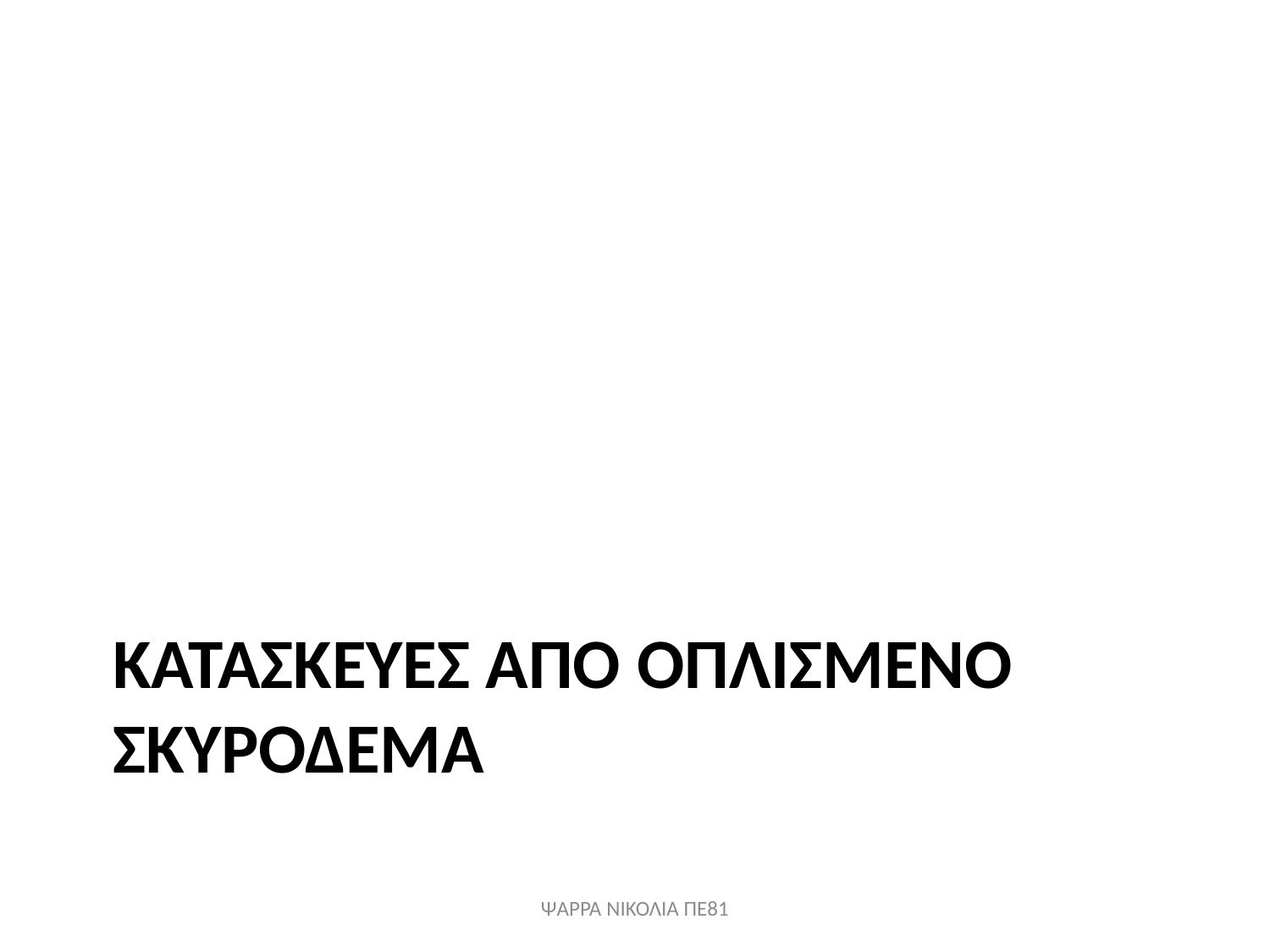

# ΚΑΤΑΣΚΕΥΕΣ ΑΠΌ ΟΠΛΙΣΜΕΝΟ ΣΚΥΡΟΔΕΜΑ
ΨΑΡΡΑ ΝΙΚΟΛΙΑ ΠΕ81